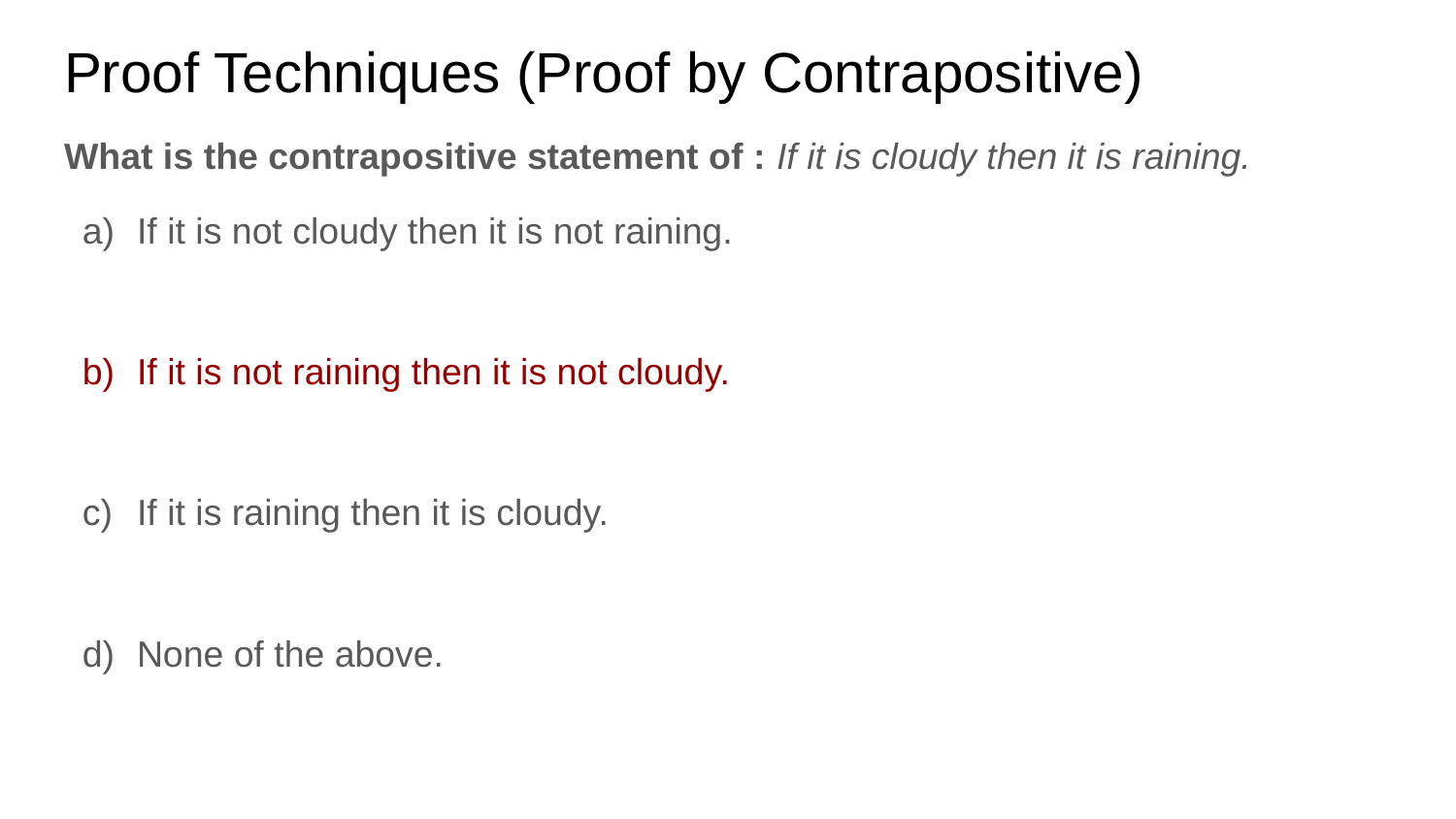

# Proof Techniques (Proof by Contrapositive)
What is the contrapositive statement of : If it is cloudy then it is raining.
If it is not cloudy then it is not raining.

If it is not raining then it is not cloudy.

If it is raining then it is cloudy.

None of the above.